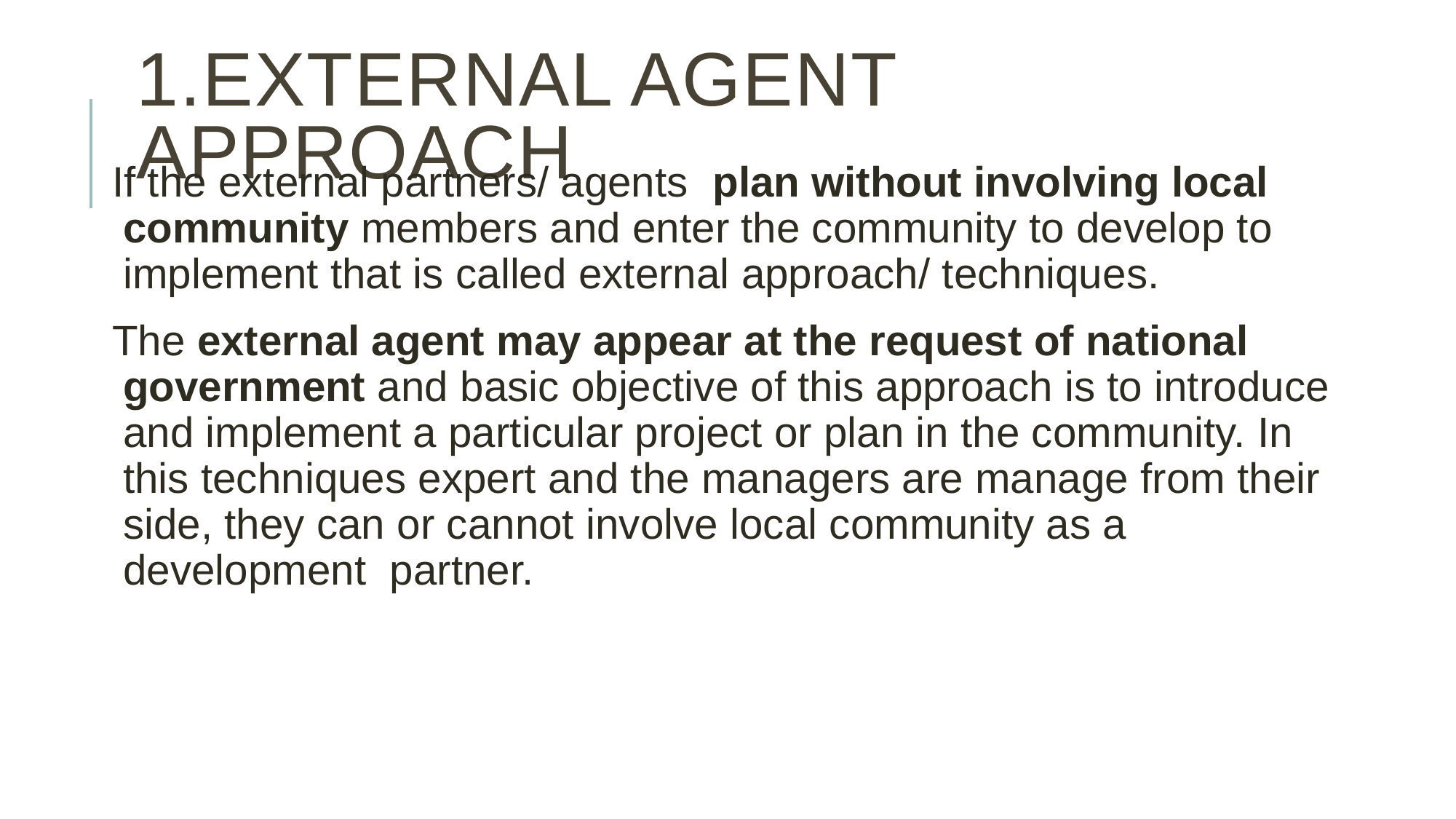

# 1.External agent approach
If the external partners/ agents  plan without involving local community members and enter the community to develop to implement that is called external approach/ techniques.
The external agent may appear at the request of national government and basic objective of this approach is to introduce and implement a particular project or plan in the community. In this techniques expert and the managers are manage from their side, they can or cannot involve local community as a  development  partner.